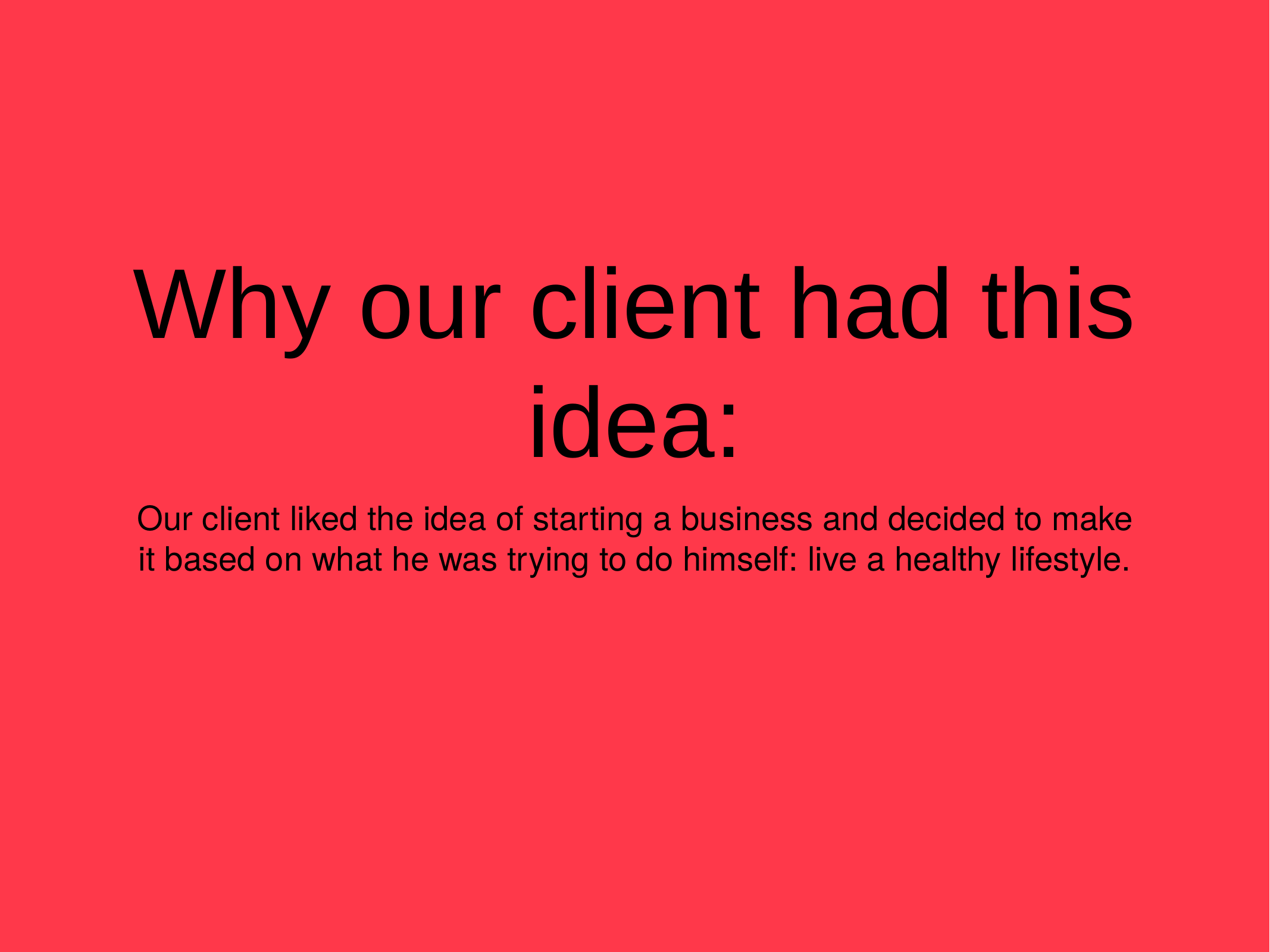

# Why our client had this idea:
Our client liked the idea of starting a business and decided to make it based on what he was trying to do himself: live a healthy lifestyle.